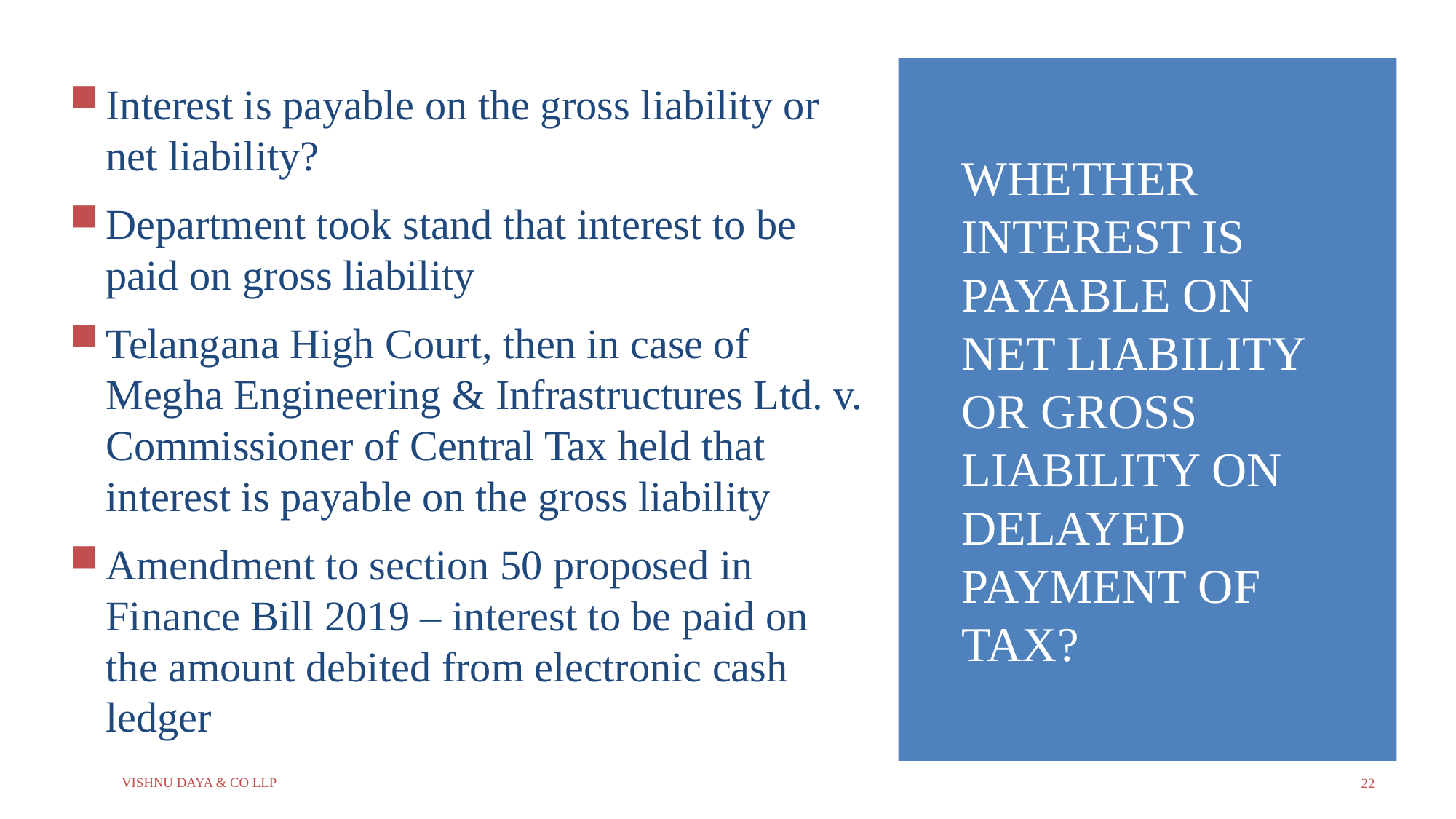

Interest is payable on the gross liability or net liability?
Department took stand that interest to be paid on gross liability
Telangana High Court, then in case of Megha Engineering & Infrastructures Ltd. v. Commissioner of Central Tax held that interest is payable on the gross liability
Amendment to section 50 proposed in Finance Bill 2019 – interest to be paid on the amount debited from electronic cash ledger

# Whether interest Is payable on Net Liability or gross liability on delayed payment of tax?
Vishnu Daya & Co LLP
22